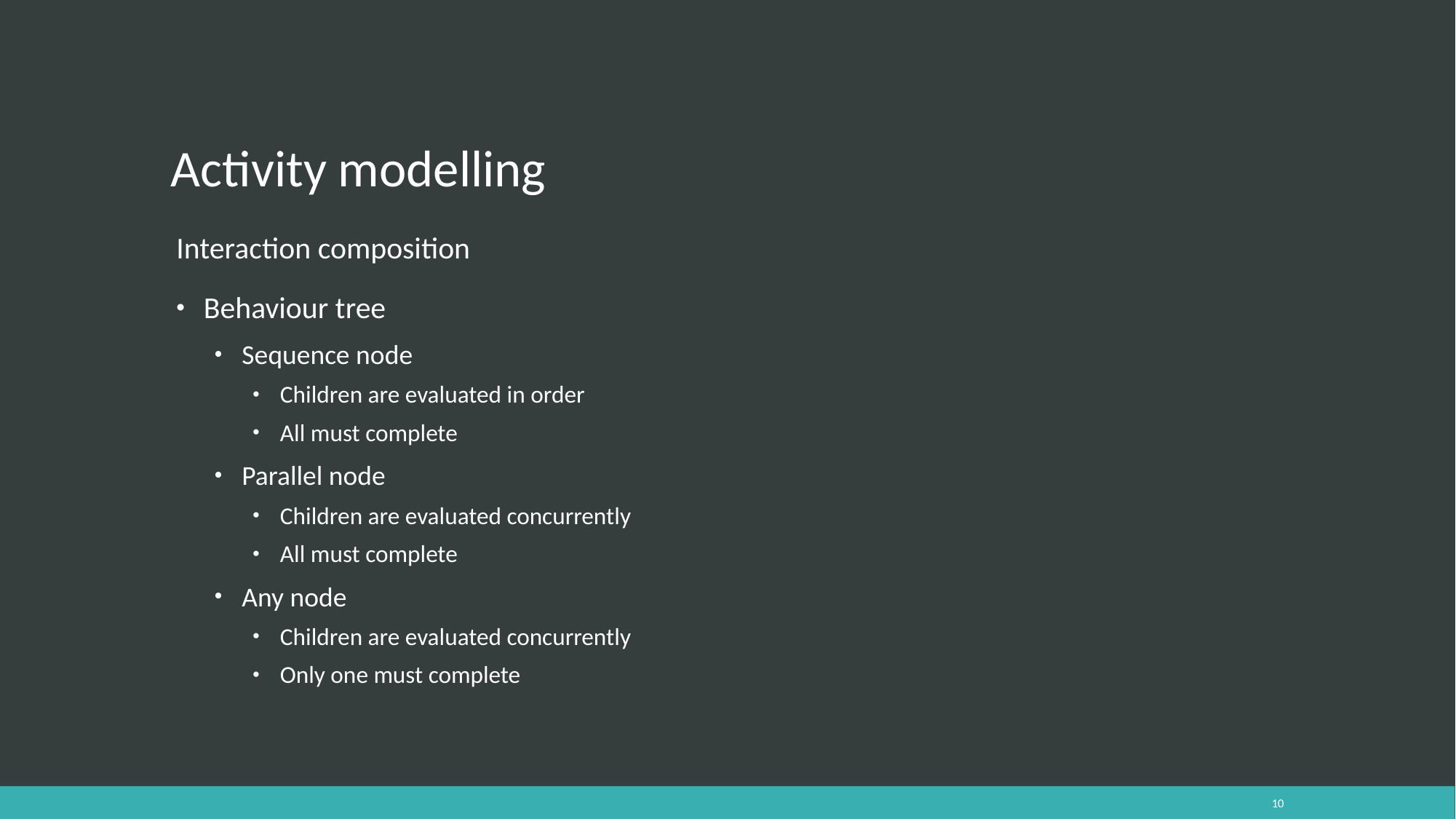

# Activity modelling
Interaction composition
Behaviour tree
Sequence node
Children are evaluated in order
All must complete
Parallel node
Children are evaluated concurrently
All must complete
Any node
Children are evaluated concurrently
Only one must complete

10